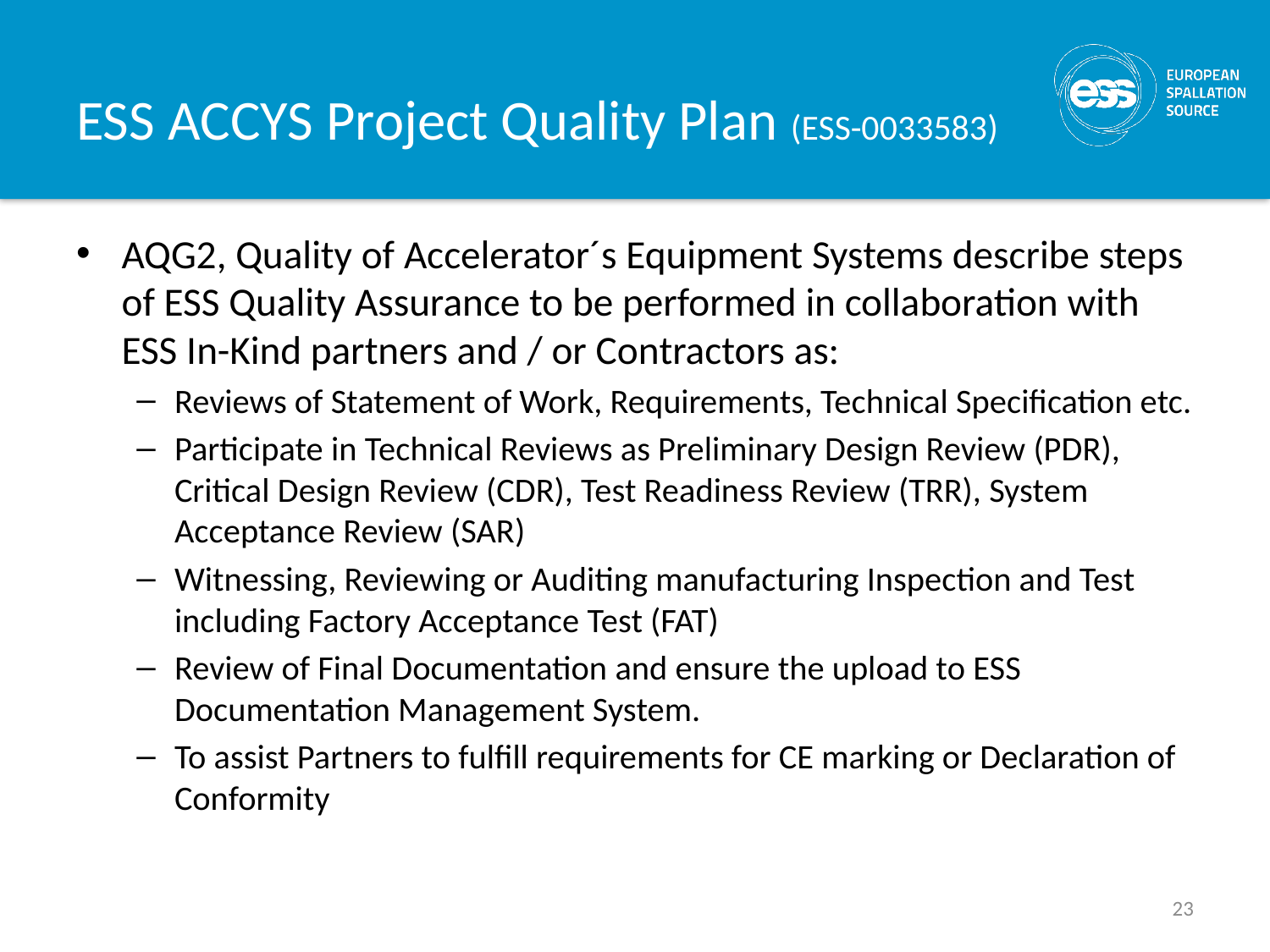

# ESS ACCYS Project Quality Plan (ESS-0033583)
AQG2, Quality of Accelerator´s Equipment Systems describe steps of ESS Quality Assurance to be performed in collaboration with ESS In-Kind partners and / or Contractors as:
Reviews of Statement of Work, Requirements, Technical Specification etc.
Participate in Technical Reviews as Preliminary Design Review (PDR), Critical Design Review (CDR), Test Readiness Review (TRR), System Acceptance Review (SAR)
Witnessing, Reviewing or Auditing manufacturing Inspection and Test including Factory Acceptance Test (FAT)
Review of Final Documentation and ensure the upload to ESS Documentation Management System.
To assist Partners to fulfill requirements for CE marking or Declaration of Conformity

23